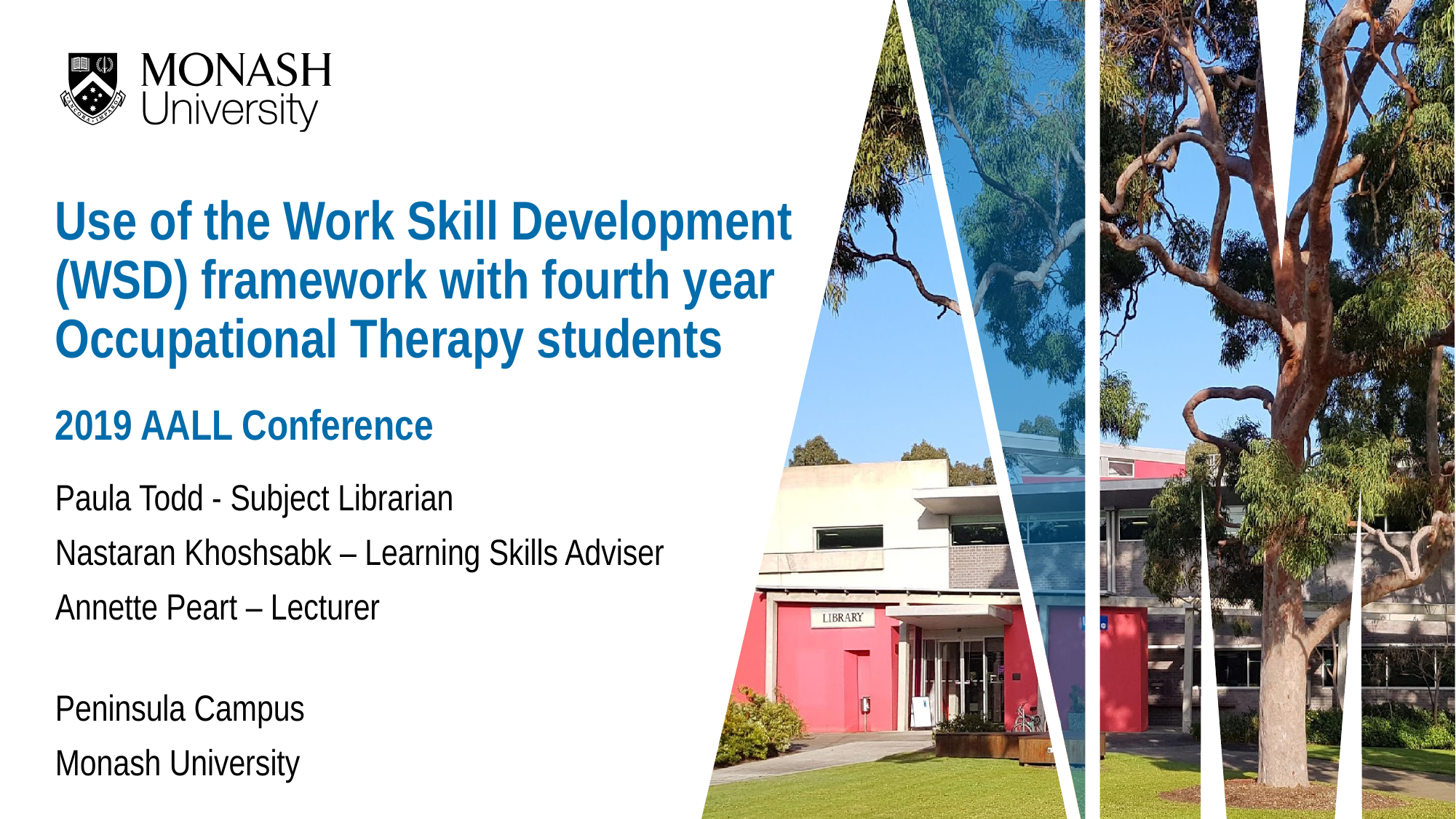

Use of the Work Skill Development (WSD) framework with fourth year Occupational Therapy students

2019 AALL Conference
Paula Todd - Subject Librarian
Nastaran Khoshsabk – Learning Skills Adviser
Annette Peart – Lecturer
Peninsula Campus
Monash University